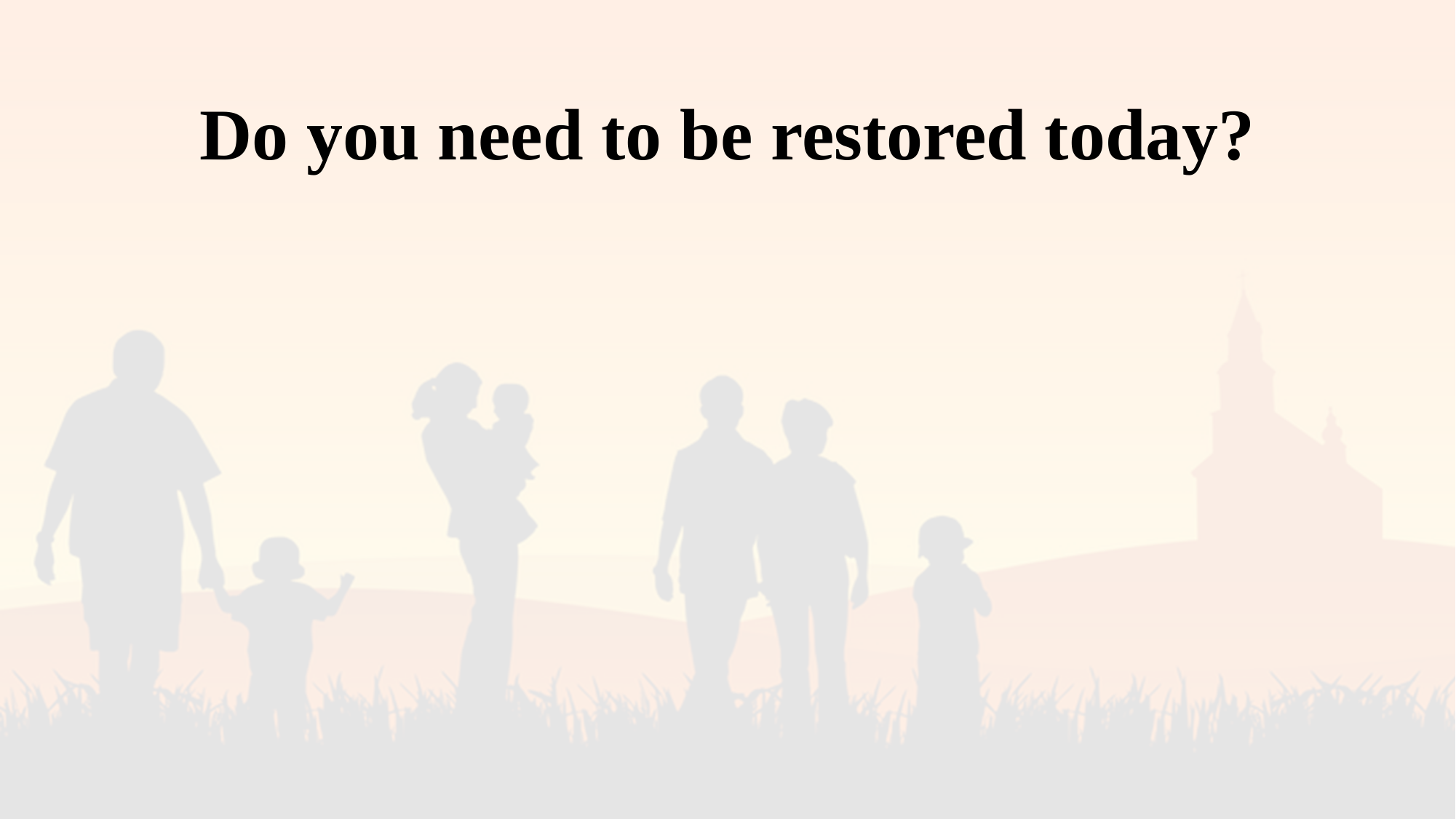

# Do you need to be restored today?